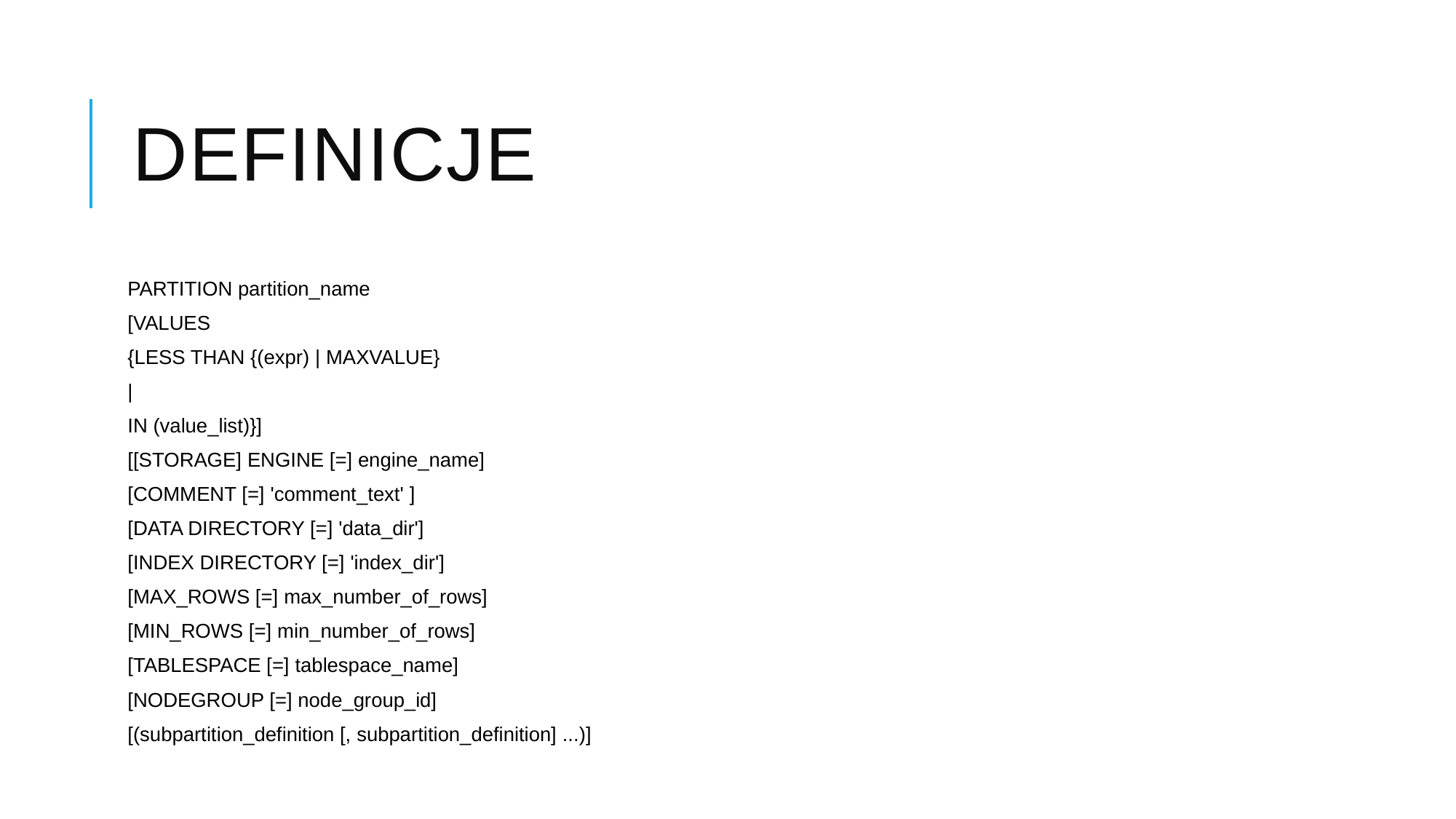

# definicje
PARTITION partition_name
[VALUES
{LESS THAN {(expr) | MAXVALUE}
|
IN (value_list)}]
[[STORAGE] ENGINE [=] engine_name]
[COMMENT [=] 'comment_text' ]
[DATA DIRECTORY [=] 'data_dir']
[INDEX DIRECTORY [=] 'index_dir']
[MAX_ROWS [=] max_number_of_rows]
[MIN_ROWS [=] min_number_of_rows]
[TABLESPACE [=] tablespace_name]
[NODEGROUP [=] node_group_id]
[(subpartition_definition [, subpartition_definition] ...)]